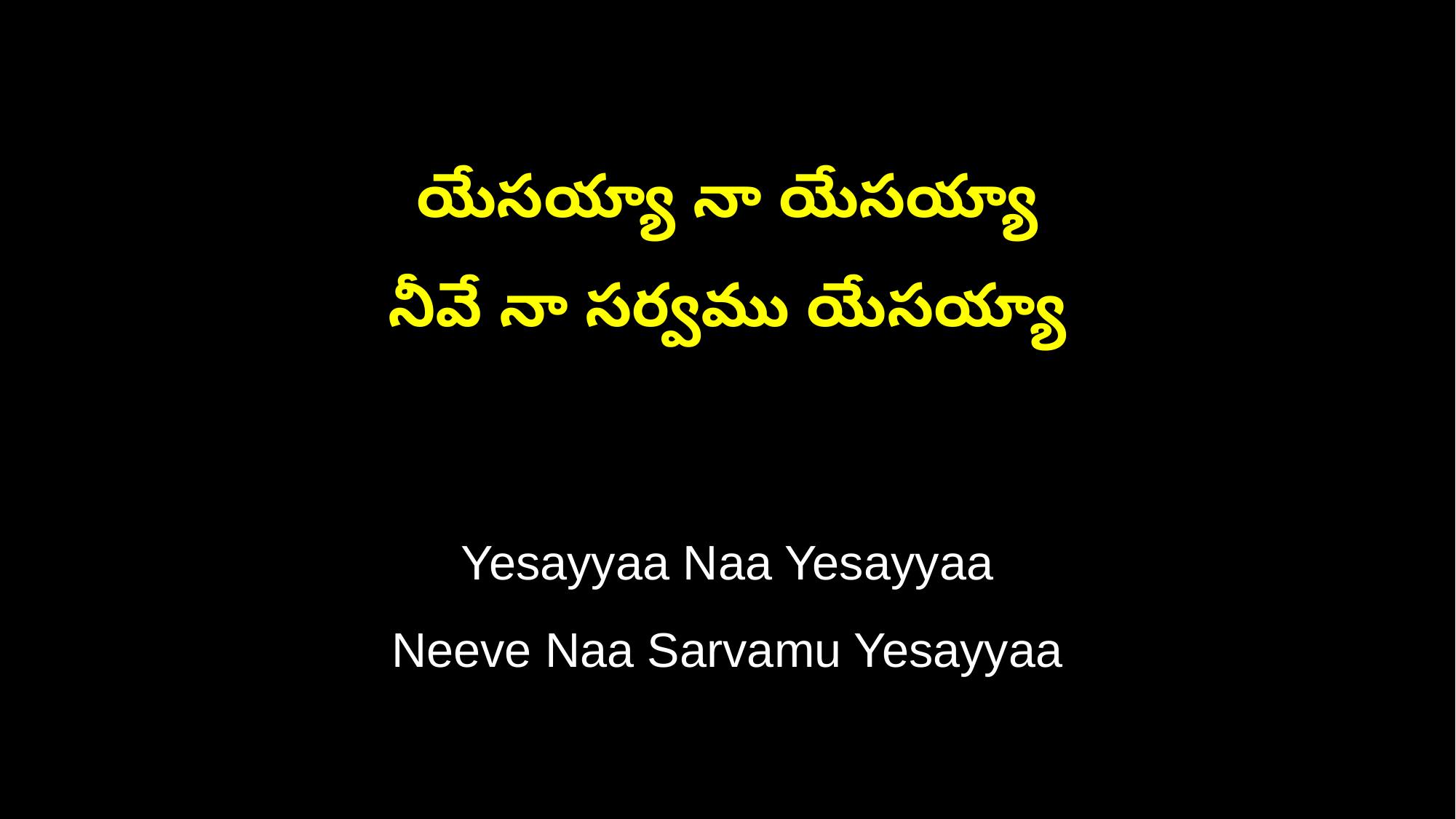

యేసయ్యా నా యేసయ్యా
నీవే నా సర్వము యేసయ్యా
Yesayyaa Naa Yesayyaa
Neeve Naa Sarvamu Yesayyaa